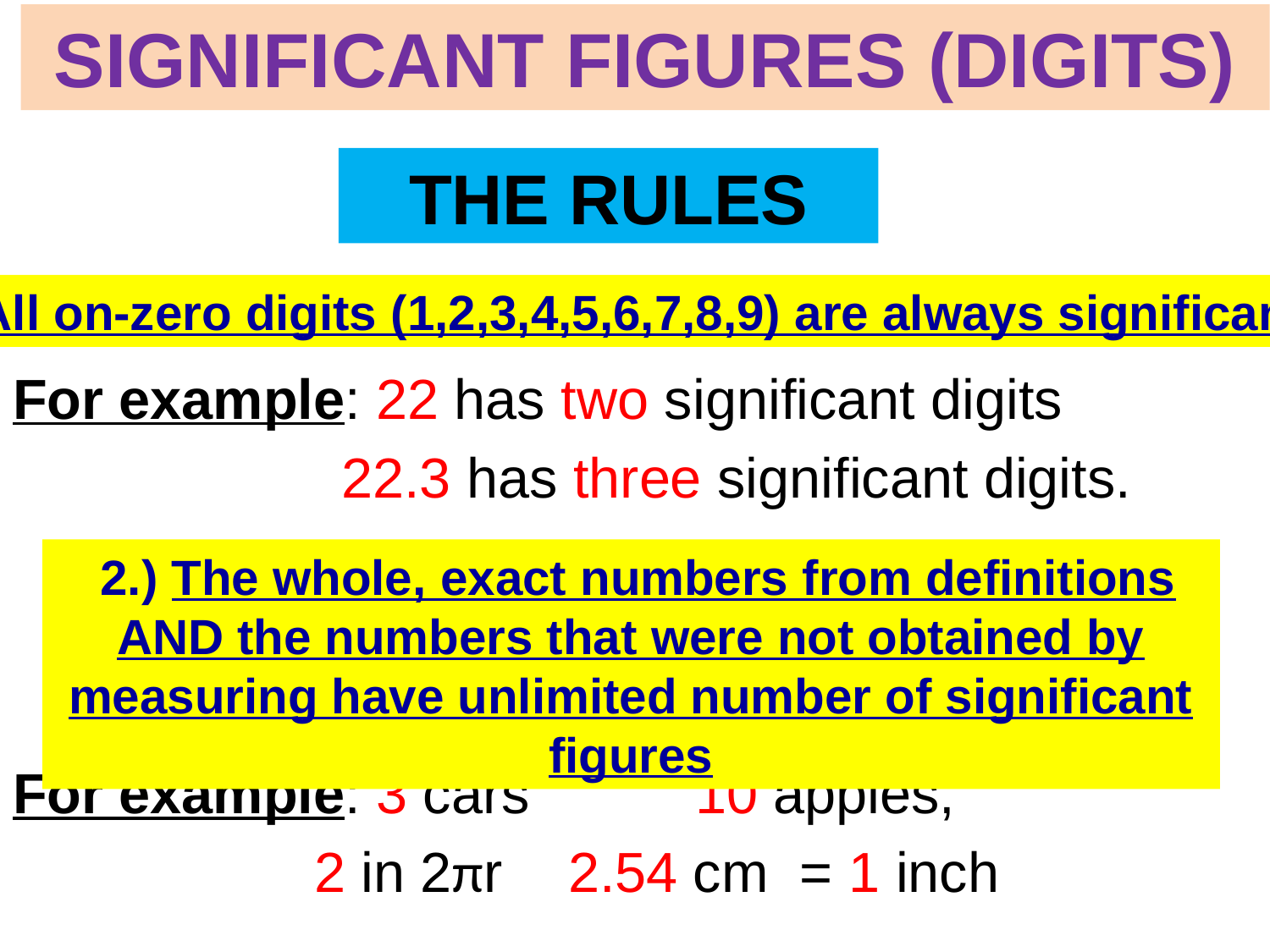

# SIGNIFICANT FIGURES (DIGITS)
THE RULES

1.) All on-zero digits (1,2,3,4,5,6,7,8,9) are always significant.

For example: 22 has two significant digits
                     22.3 has three significant digits.

For example: 3 cars		10 apples,
			2 in 2πr	2.54 cm  = 1 inch

 2.) The whole, exact numbers from definitions AND the numbers that were not obtained by measuring have unlimited number of significant figures